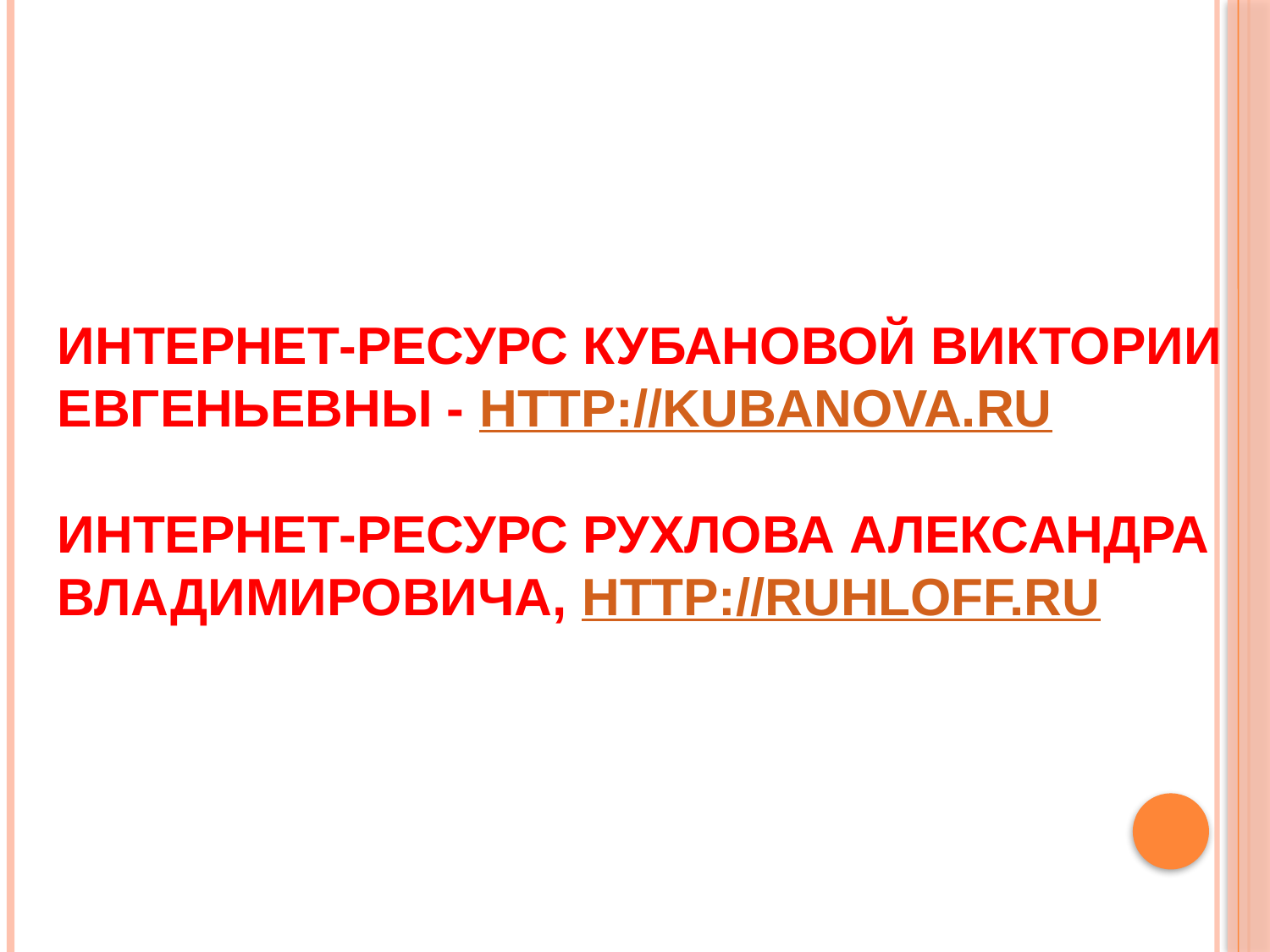

# Интернет-ресурс Кубановой Виктории Евгеньевны - http://kubanova.ru Интернет-ресурс Рухлова Александра Владимировича, http://ruhloff.ru